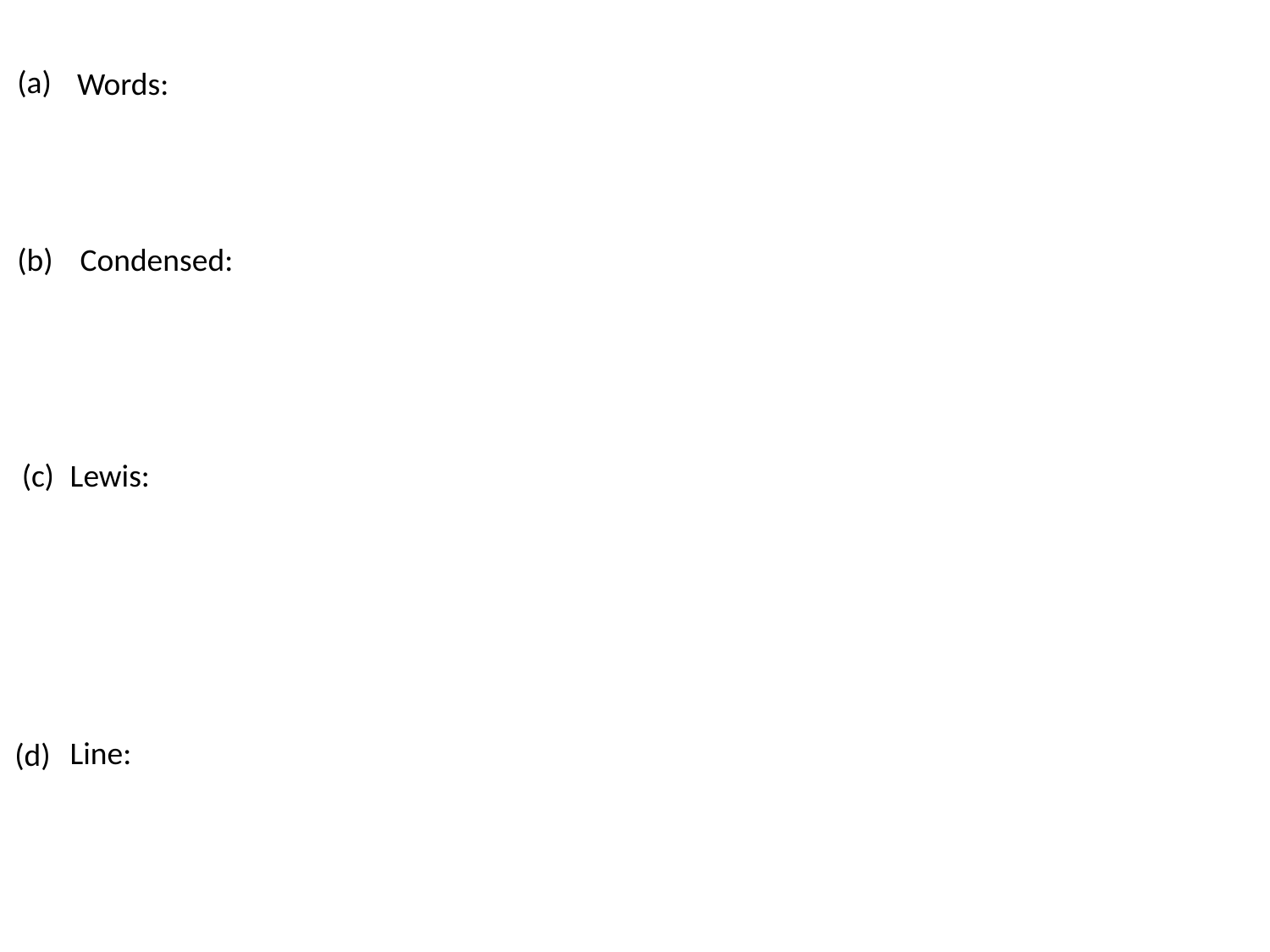

(a)
Words:
(b)
Condensed:
Lewis:
(c)
Line:
(d)